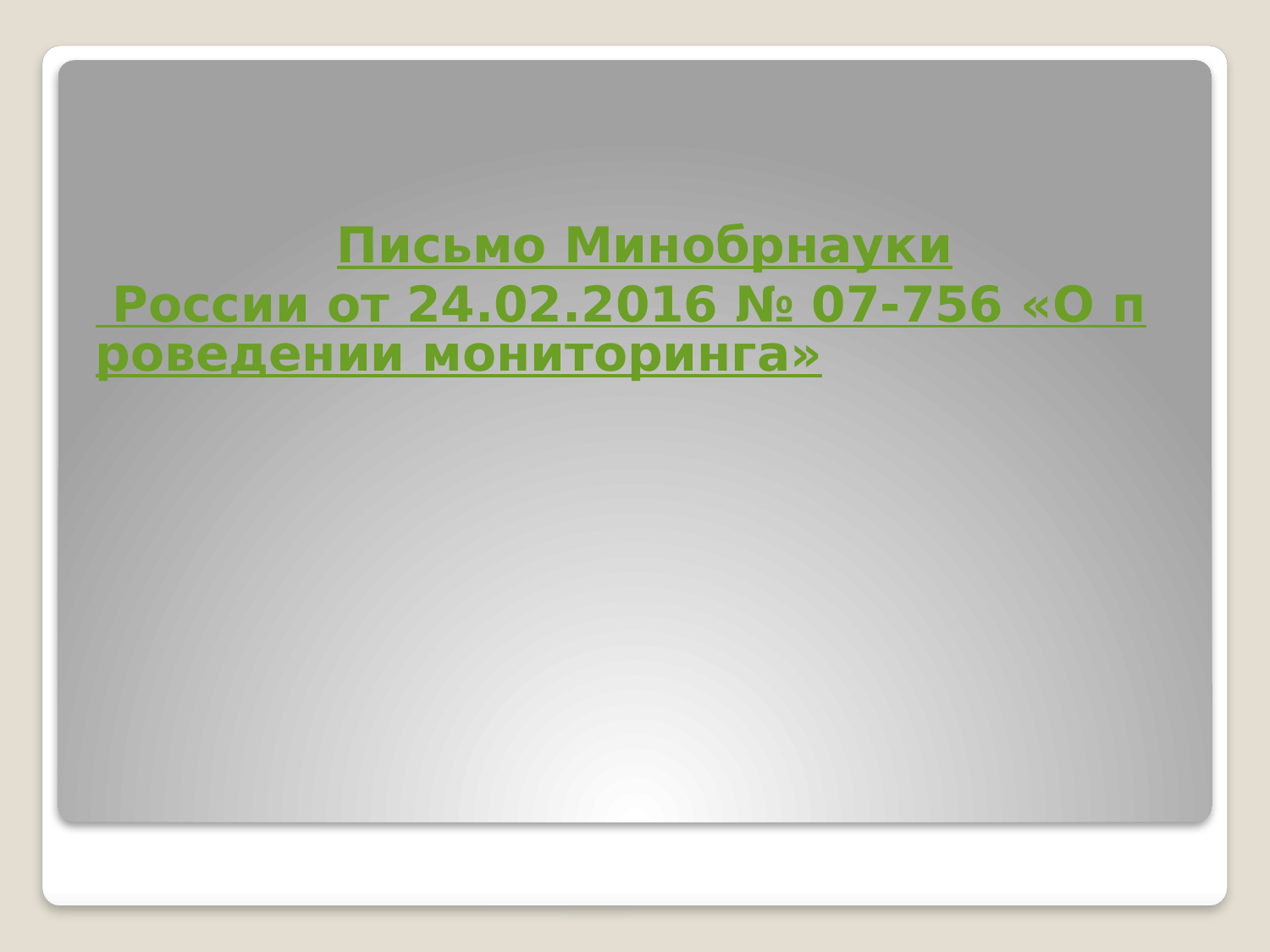

Письмо Минобрнауки России от 24.02.2016 № 07-756 «О проведении мониторинга»